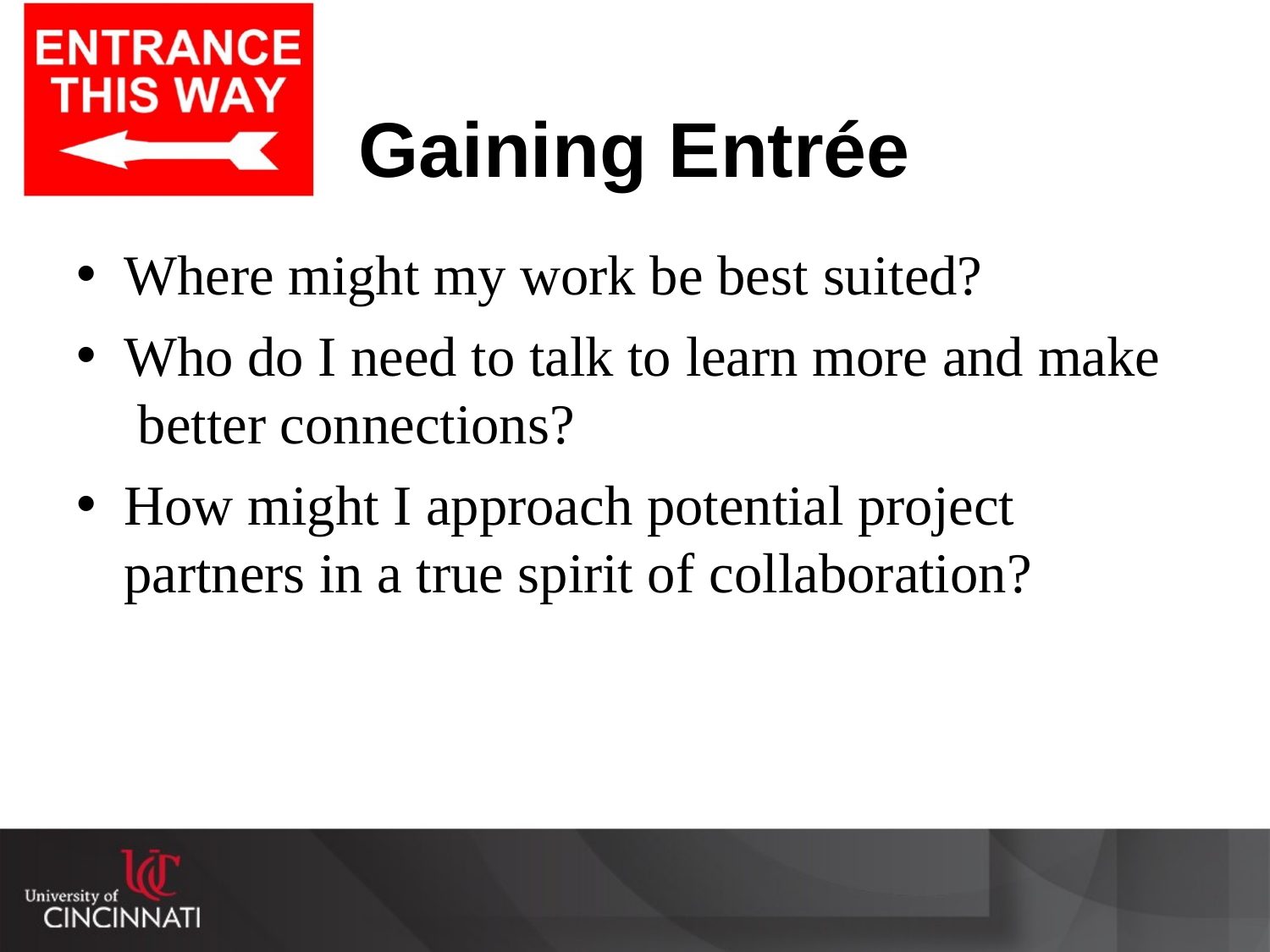

# Gaining Entrée
Where might my work be best suited?
Who do I need to talk to learn more and make  better connections?
How might I approach potential project  partners in a true spirit of collaboration?